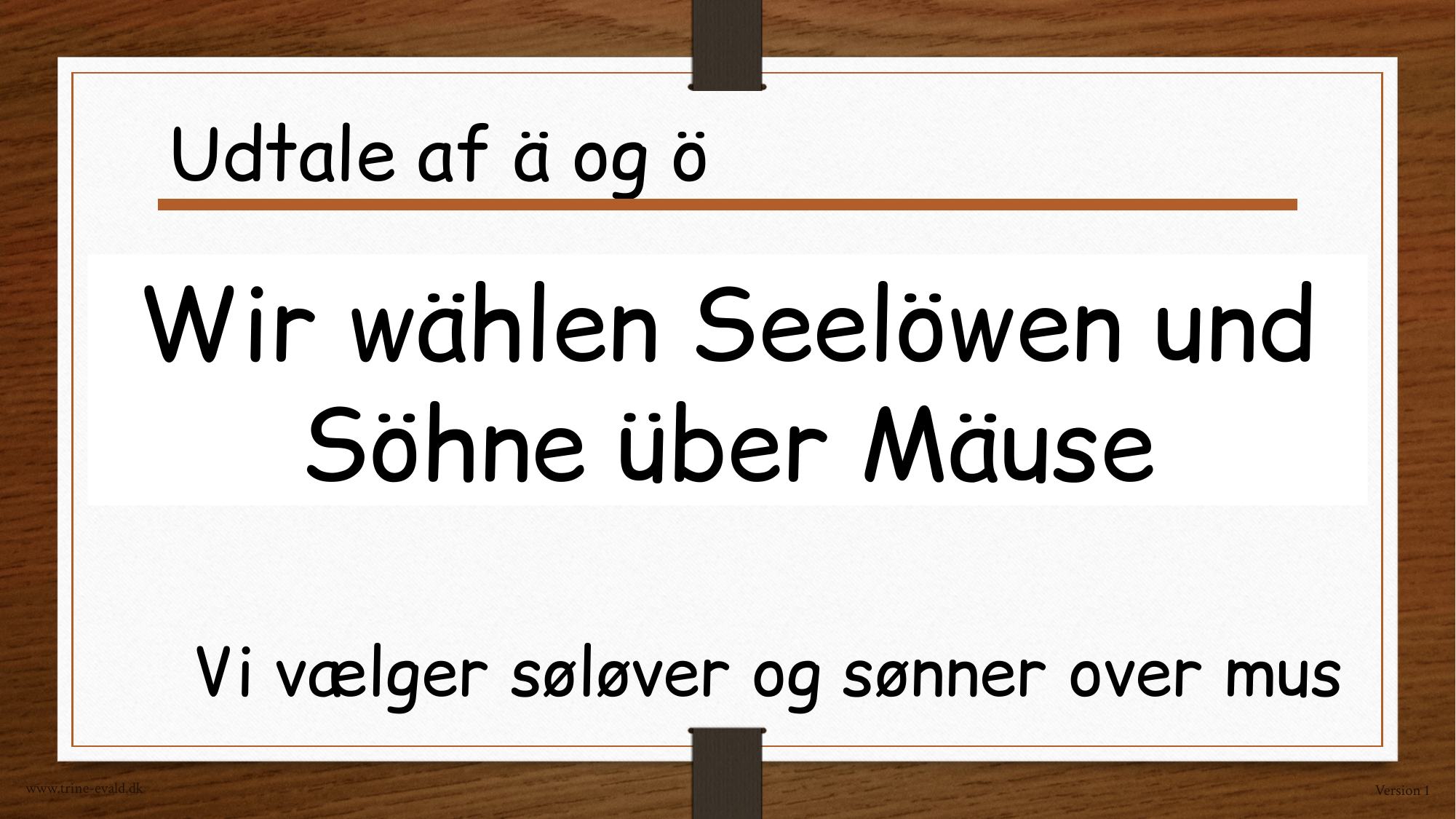

Udtale af ä og ö
Wir wählen Seelöwen und Söhne über Mäuse
Vi vælger søløver og sønner over mus
www.trine-evald.dk
Version 1